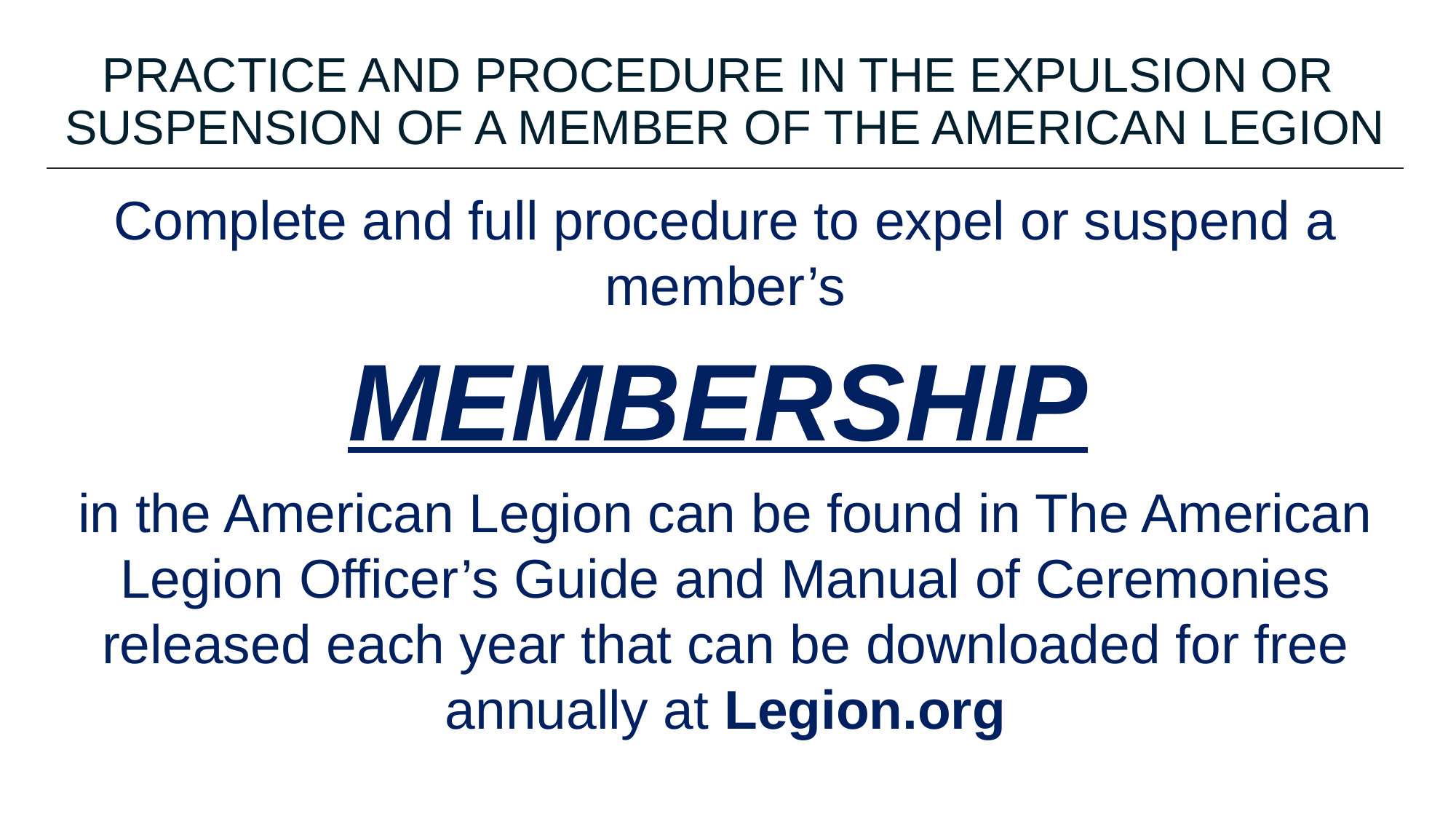

# PRACTICE AND PROCEDURE IN THE EXPULSION OR  SUSPENSION OF A MEMBER OF THE AMERICAN LEGION
Complete and full procedure to expel or suspend a member’s
 MEMBERSHIP
in the American Legion can be found in The American Legion Officer’s Guide and Manual of Ceremonies released each year that can be downloaded for free annually at Legion.org